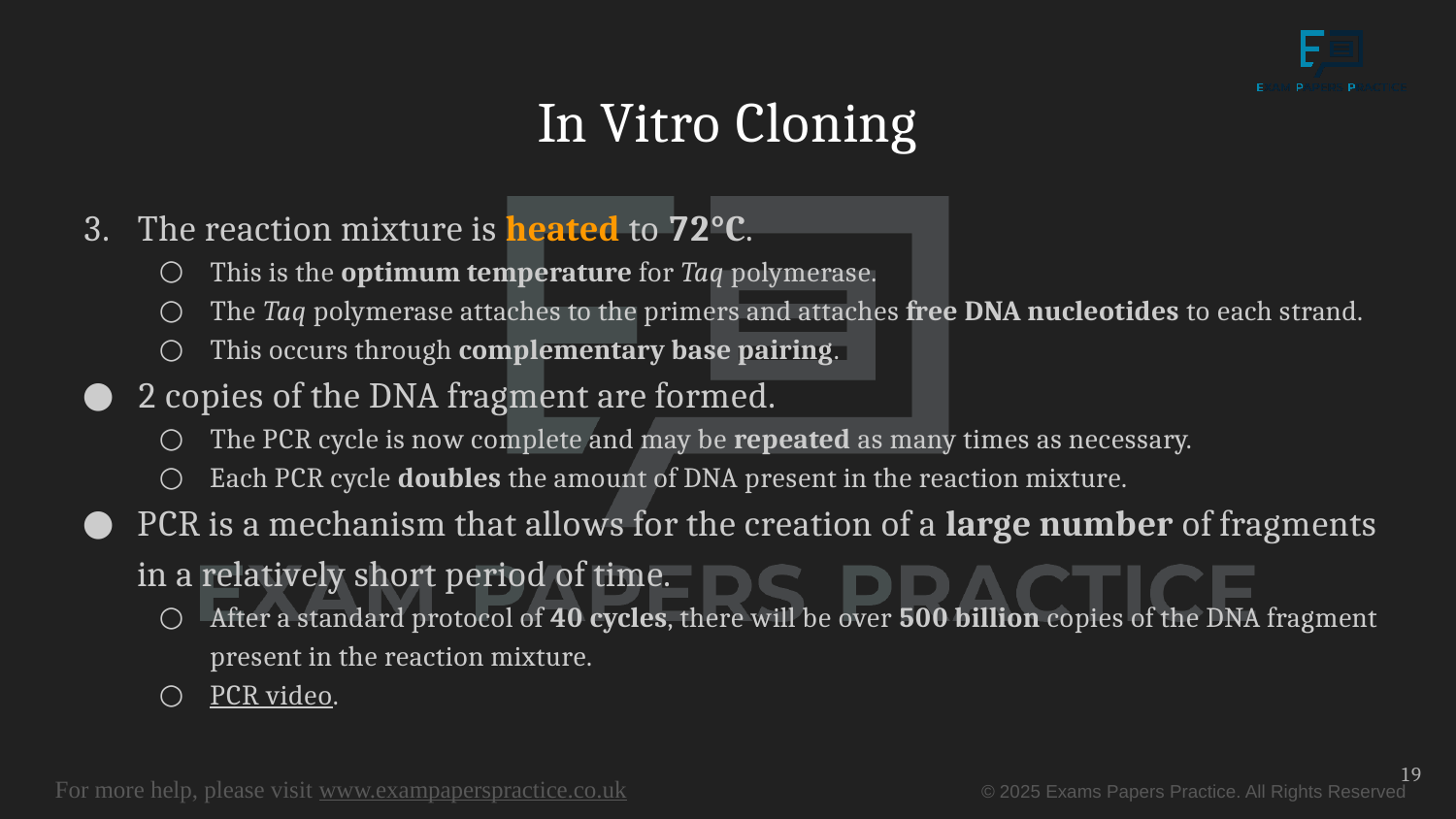

# In Vitro Cloning

The reaction mixture is heated to 72°C.
This is the optimum temperature for Taq polymerase.
The Taq polymerase attaches to the primers and attaches free DNA nucleotides to each strand.
This occurs through complementary base pairing.
2 copies of the DNA fragment are formed.
The PCR cycle is now complete and may be repeated as many times as necessary.
Each PCR cycle doubles the amount of DNA present in the reaction mixture.
PCR is a mechanism that allows for the creation of a large number of fragments in a relatively short period of time.
After a standard protocol of 40 cycles, there will be over 500 billion copies of the DNA fragment present in the reaction mixture.
PCR video.
19